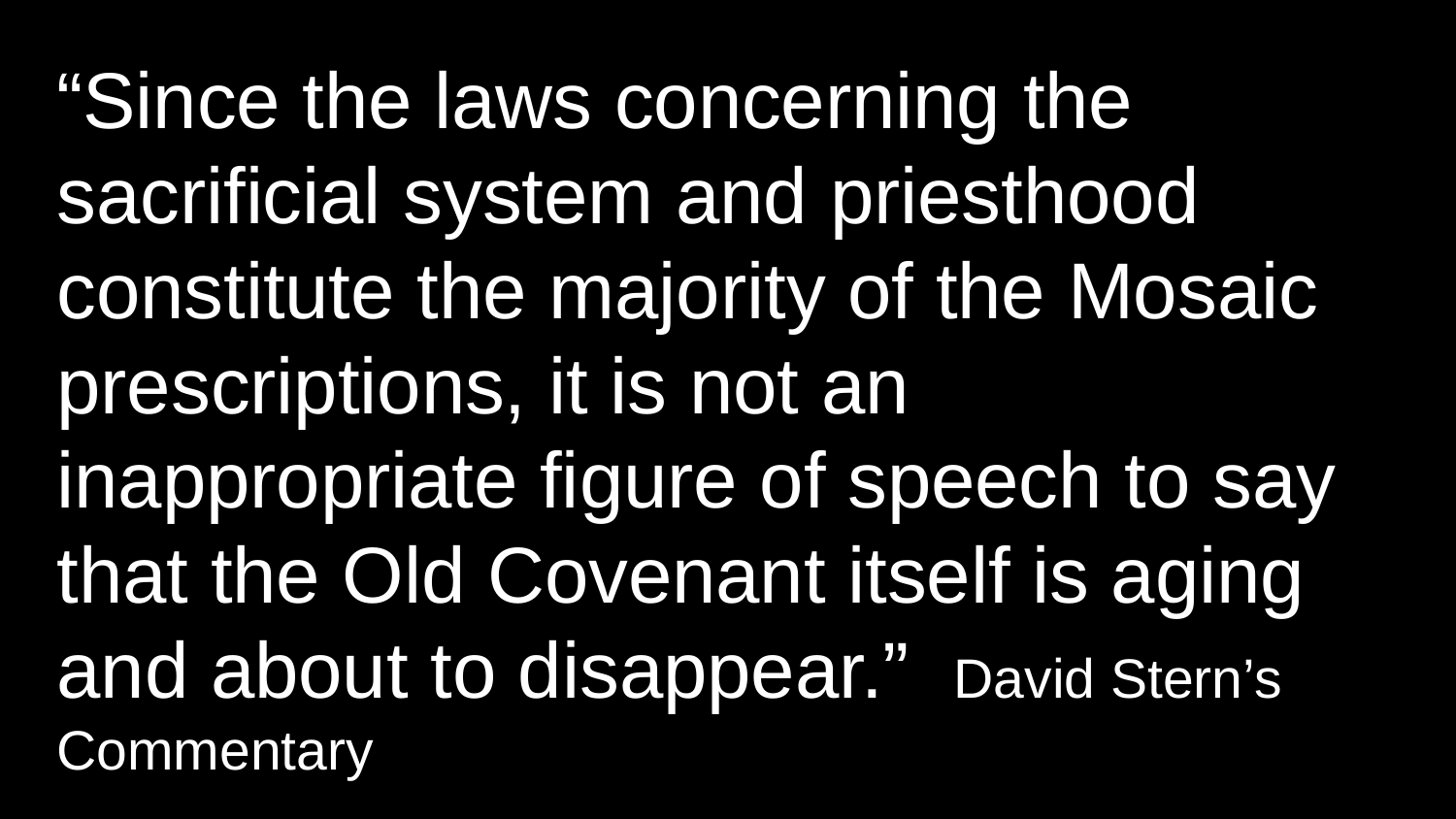

“Since the laws concerning the sacrificial system and priesthood constitute the majority of the Mosaic prescriptions, it is not an inappropriate figure of speech to say that the Old Covenant itself is aging and about to disappear.”  David Stern’s Commentary